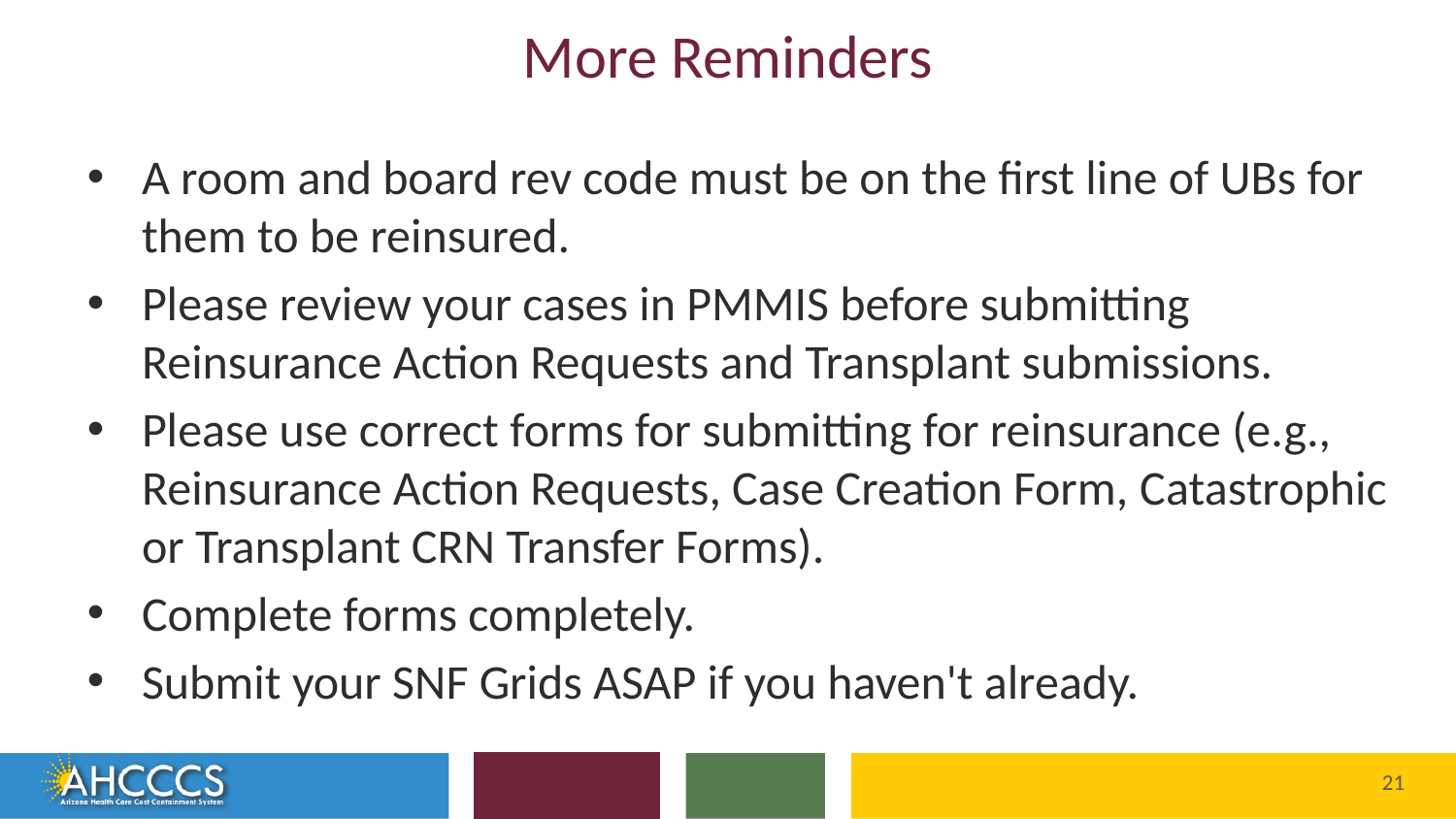

# More Reminders
A room and board rev code must be on the first line of UBs for them to be reinsured.
Please review your cases in PMMIS before submitting Reinsurance Action Requests and Transplant submissions.
Please use correct forms for submitting for reinsurance (e.g., Reinsurance Action Requests, Case Creation Form, Catastrophic or Transplant CRN Transfer Forms).
Complete forms completely.
Submit your SNF Grids ASAP if you haven't already.